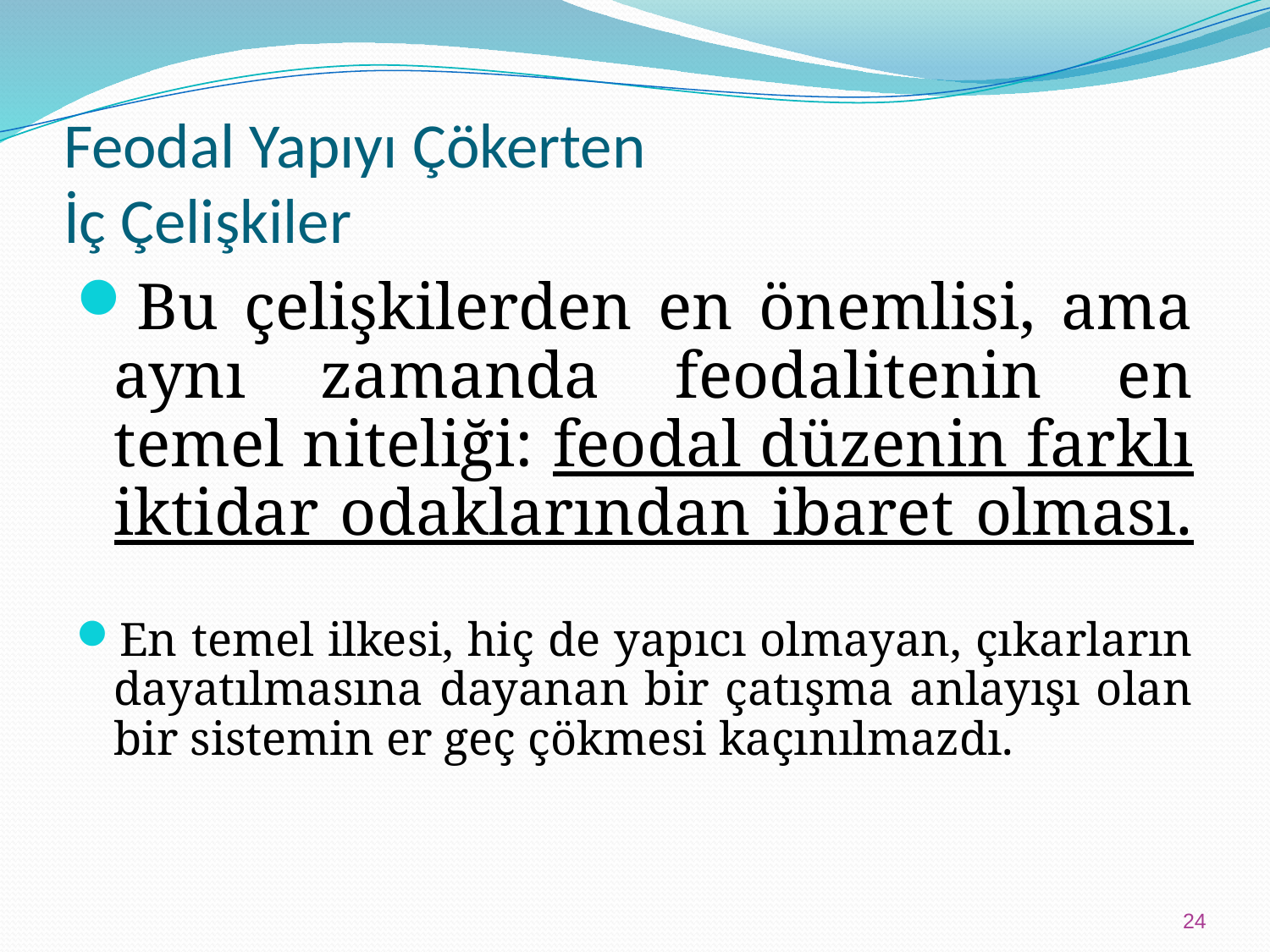

# Feodal Yapıyı Çökerten İç Çelişkiler
Bu çelişkilerden en önemlisi, ama aynı zamanda feodalitenin en temel niteliği: feodal düzenin farklı iktidar odaklarından ibaret olması.

En temel ilkesi, hiç de yapıcı olmayan, çıkarların dayatılmasına dayanan bir çatışma anlayışı olan bir sistemin er geç çökmesi kaçınılmazdı.
24